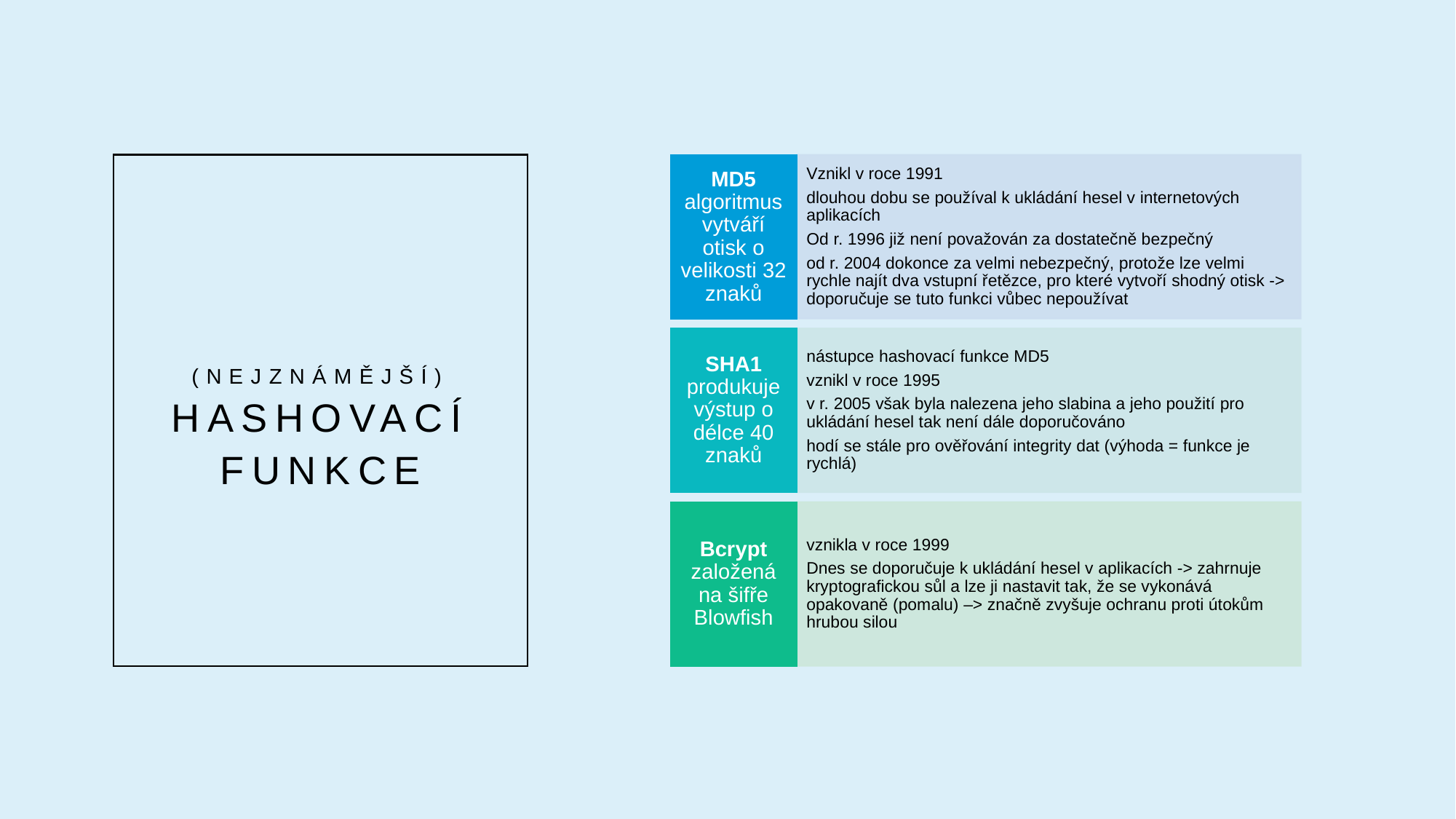

Vznikl v roce 1991
dlouhou dobu se používal k ukládání hesel v internetových aplikacích
Od r. 1996 již není považován za dostatečně bezpečný
od r. 2004 dokonce za velmi nebezpečný, protože lze velmi rychle najít dva vstupní řetězce, pro které vytvoří shodný otisk -> doporučuje se tuto funkci vůbec nepoužívat
MD5 algoritmus vytváří otisk o velikosti 32 znaků
nástupce hashovací funkce MD5
vznikl v roce 1995
v r. 2005 však byla nalezena jeho slabina a jeho použití pro ukládání hesel tak není dále doporučováno
hodí se stále pro ověřování integrity dat (výhoda = funkce je rychlá)
SHA1 produkuje výstup o délce 40 znaků
vznikla v roce 1999
Dnes se doporučuje k ukládání hesel v aplikacích -> zahrnuje kryptografickou sůl a lze ji nastavit tak, že se vykonává opakovaně (pomalu) –> značně zvyšuje ochranu proti útokům hrubou silou
Bcrypt založená na šifře Blowfish

# (nejznámější) Hashovací funkce